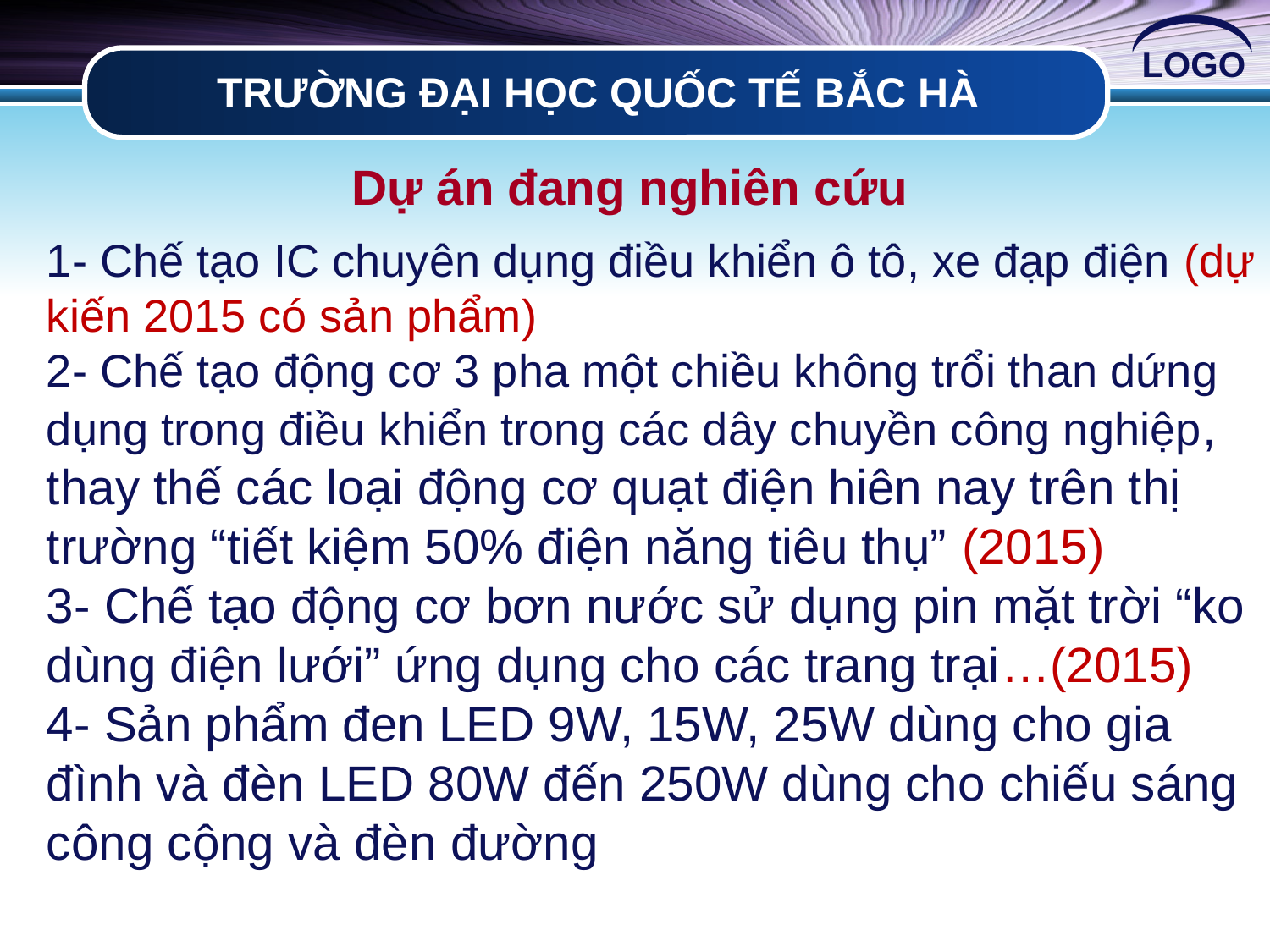

# TRƯỜNG ĐẠI HỌC QUỐC TẾ BẮC HÀ
Dự án đang nghiên cứu
1- Chế tạo IC chuyên dụng điều khiển ô tô, xe đạp điện (dự kiến 2015 có sản phẩm)
2- Chế tạo động cơ 3 pha một chiều không trổi than dứng dụng trong điều khiển trong các dây chuyền công nghiệp, thay thế các loại động cơ quạt điện hiên nay trên thị trường “tiết kiệm 50% điện năng tiêu thụ” (2015)
3- Chế tạo động cơ bơn nước sử dụng pin mặt trời “ko dùng điện lưới” ứng dụng cho các trang trại…(2015)
4- Sản phẩm đen LED 9W, 15W, 25W dùng cho gia đình và đèn LED 80W đến 250W dùng cho chiếu sáng công cộng và đèn đường